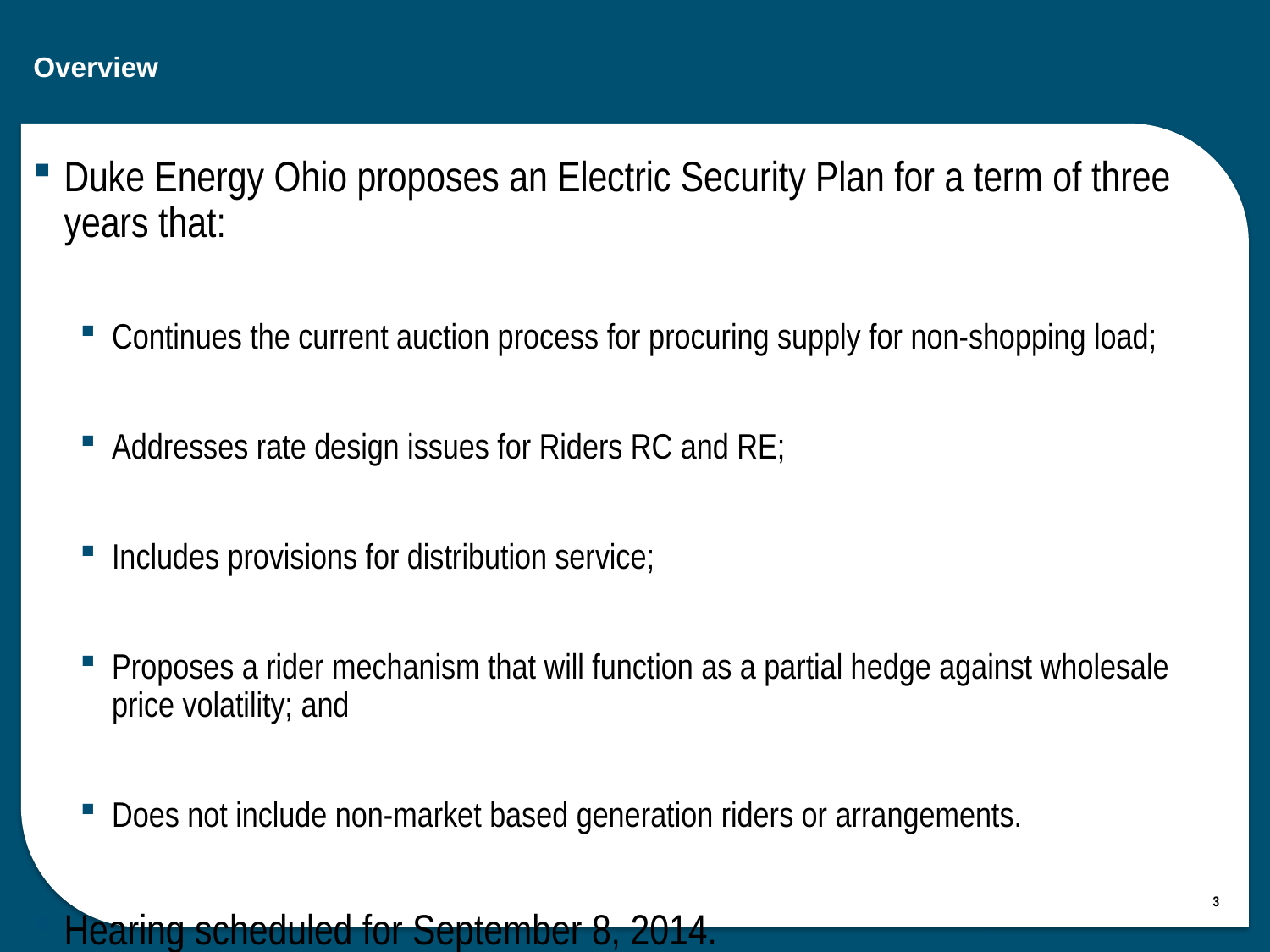

# Overview
Duke Energy Ohio proposes an Electric Security Plan for a term of three years that:

Continues the current auction process for procuring supply for non-shopping load;

Addresses rate design issues for Riders RC and RE;

Includes provisions for distribution service;

Proposes a rider mechanism that will function as a partial hedge against wholesale price volatility; and

Does not include non-market based generation riders or arrangements.

Hearing scheduled for September 8, 2014.

3